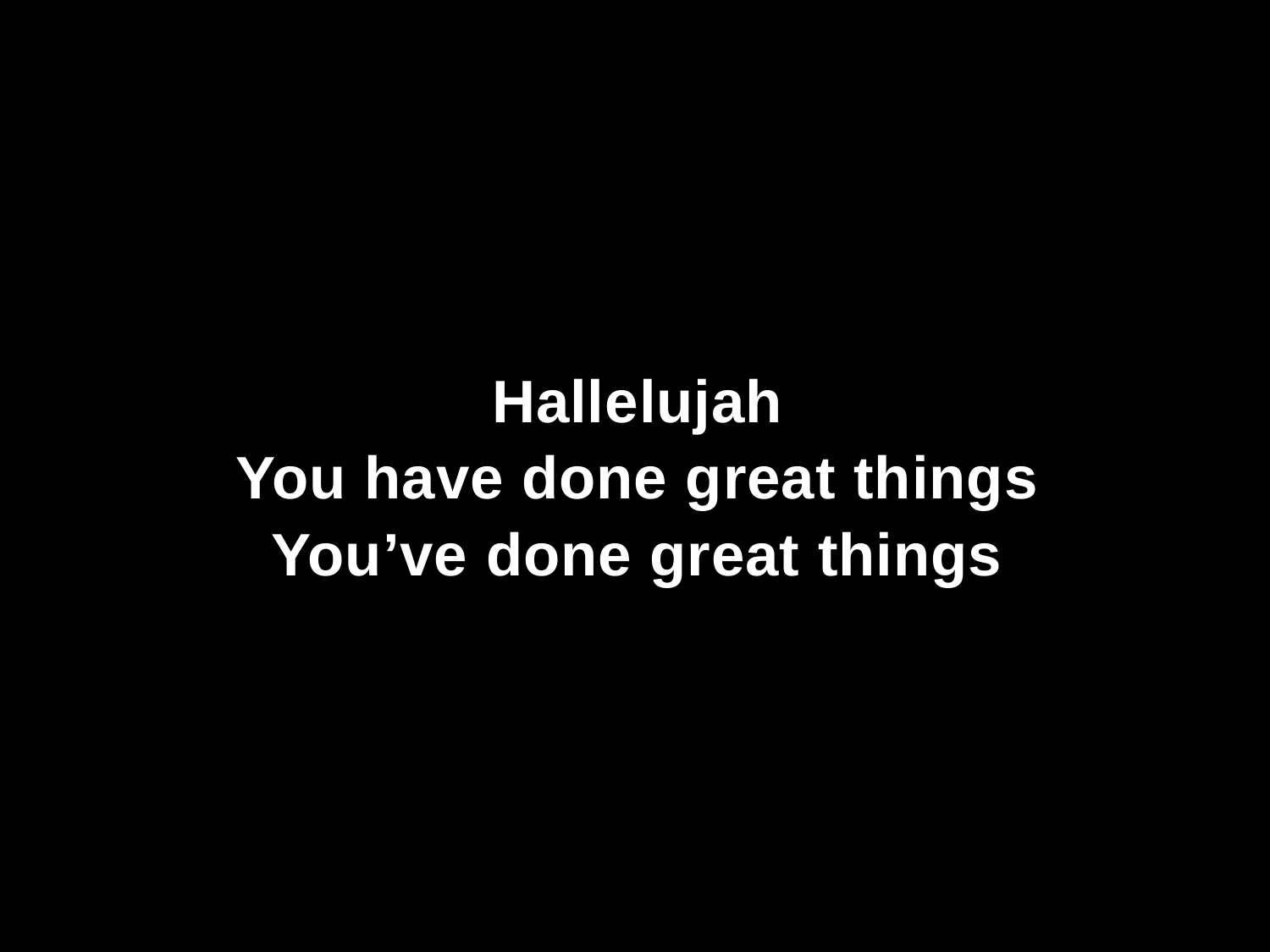

Hallelujah
You have done great things
You’ve done great things
#